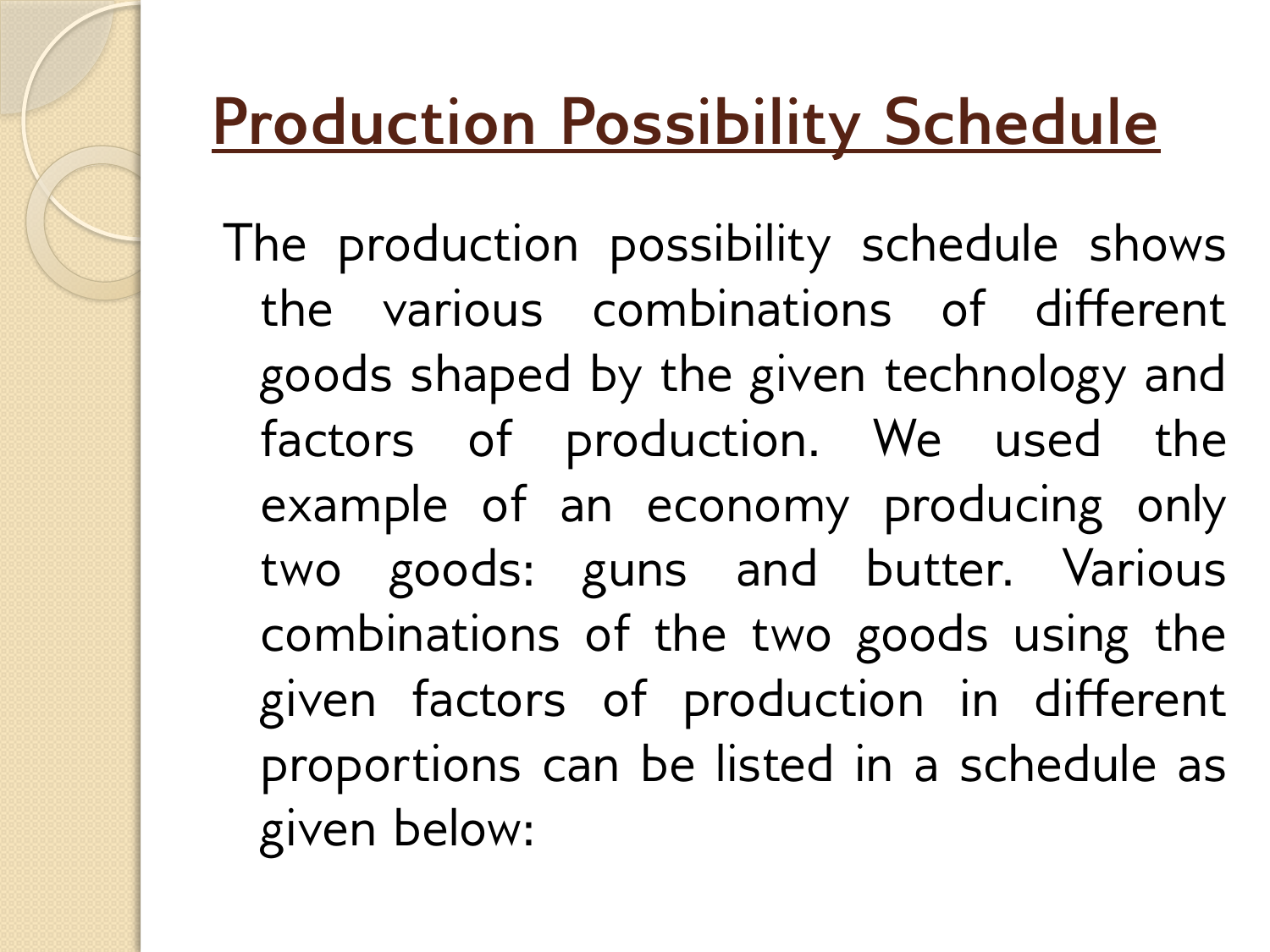

# Production Possibility Schedule
The production possibility schedule shows the various combinations of different goods shaped by the given technology and factors of production. We used the example of an economy producing only two goods: guns and butter. Various combinations of the two goods using the given factors of production in different proportions can be listed in a schedule as given below: